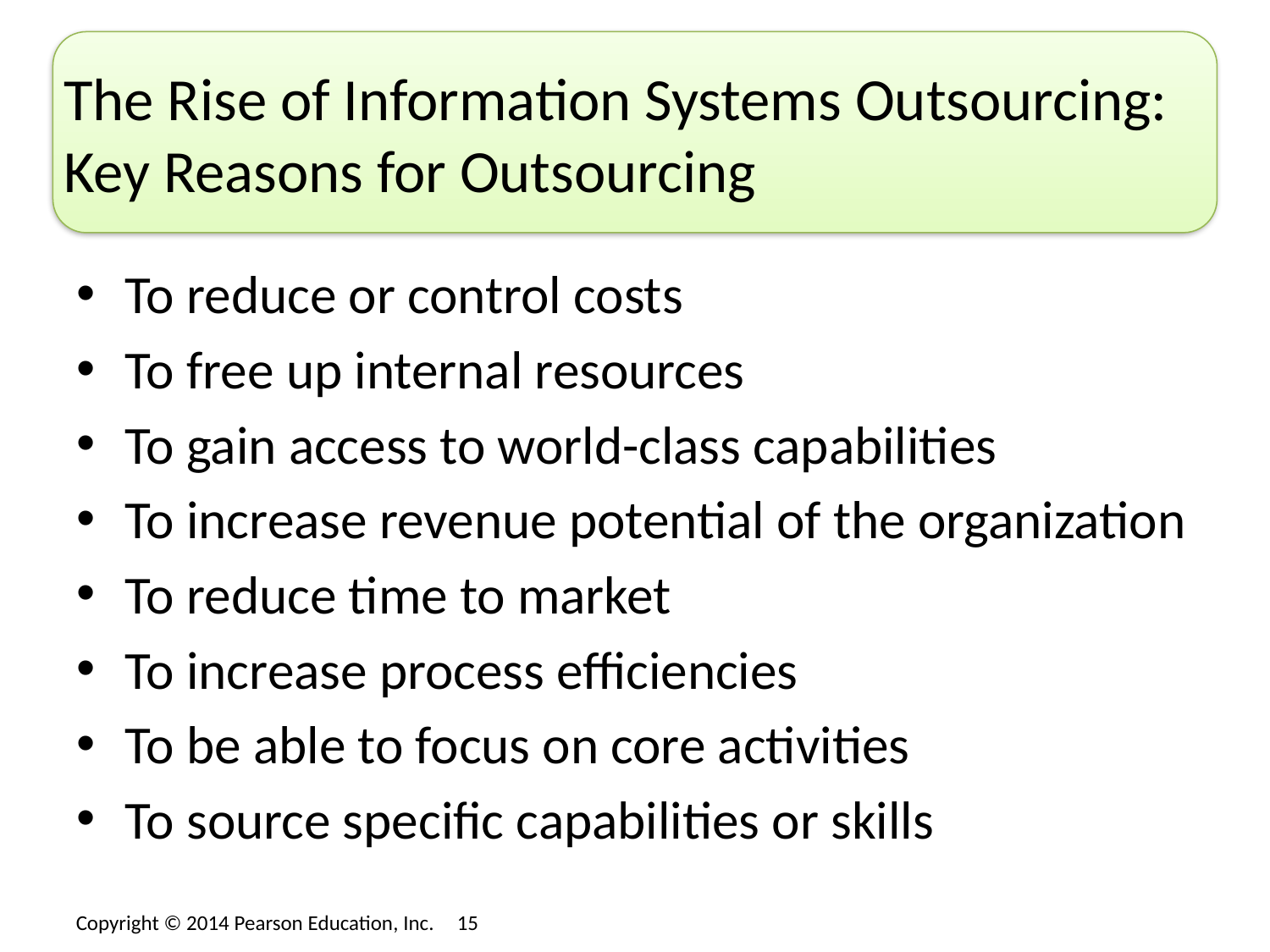

# The Rise of Information Systems Outsourcing: Key Reasons for Outsourcing
To reduce or control costs
To free up internal resources
To gain access to world-class capabilities
To increase revenue potential of the organization
To reduce time to market
To increase process efficiencies
To be able to focus on core activities
To source specific capabilities or skills